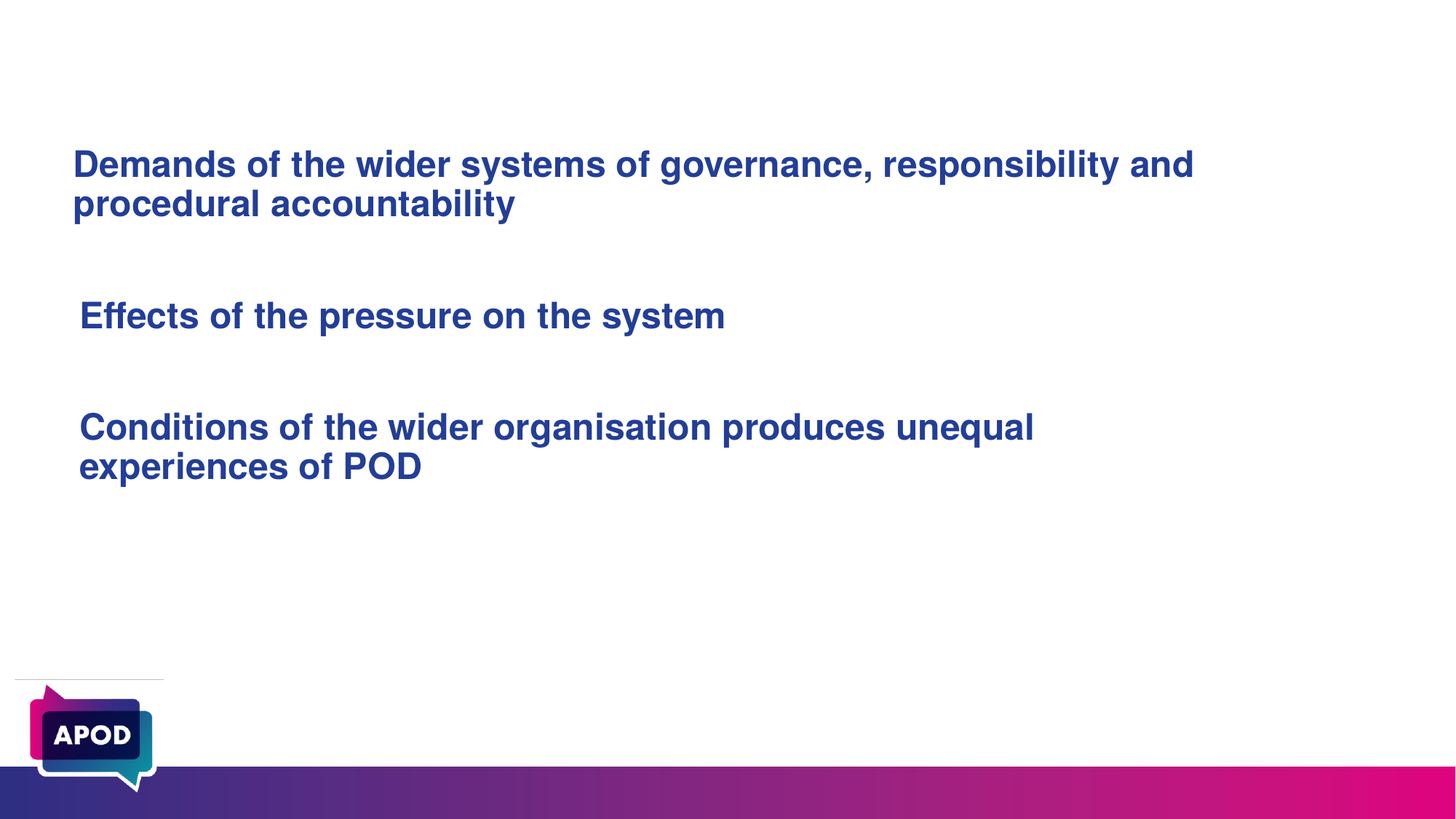

Demands of the wider systems of governance, responsibility and procedural accountability
Effects of the pressure on the system
Conditions of the wider organisation produces unequal experiences of POD